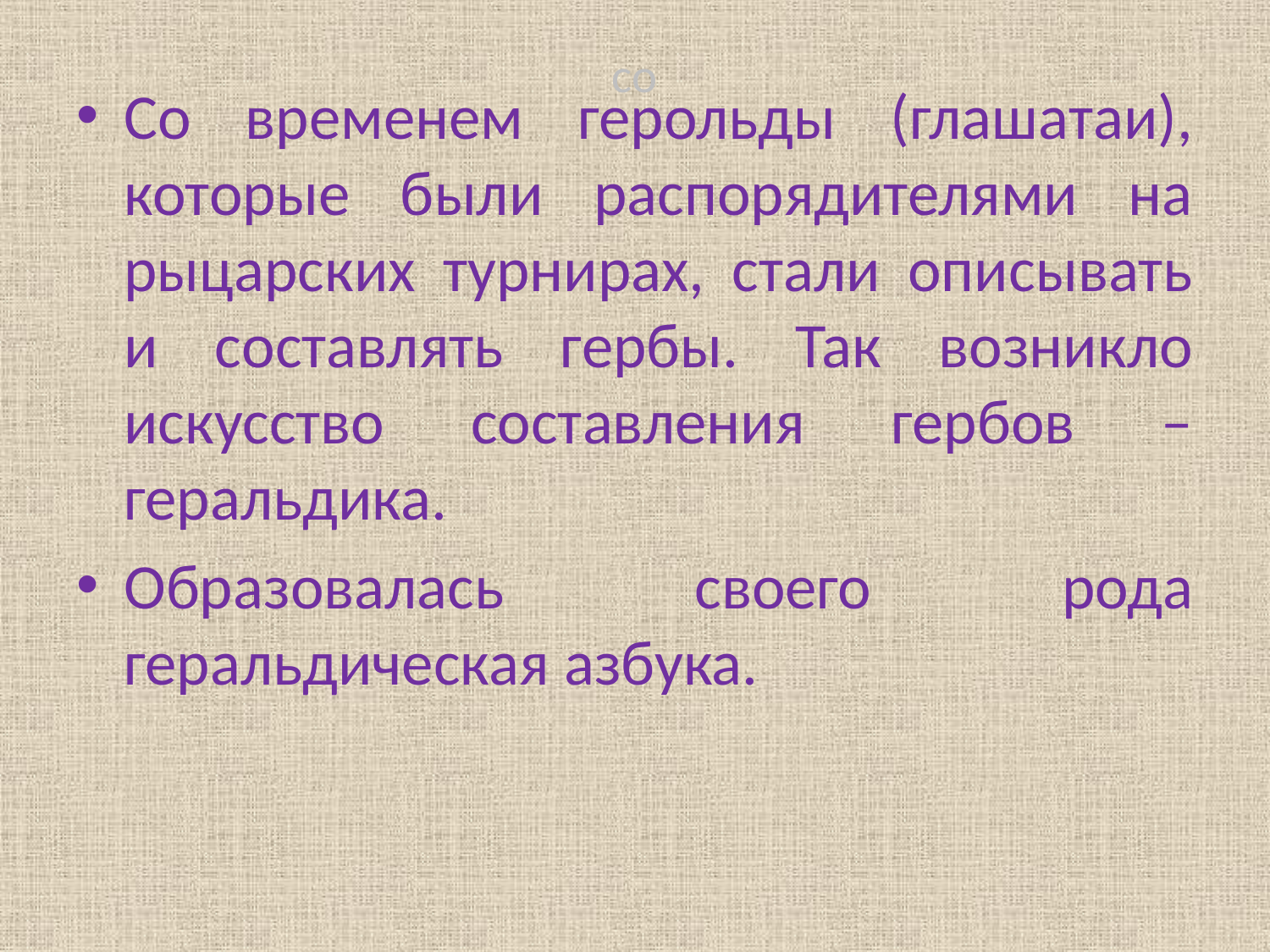

# со
Со временем герольды (глашатаи), которые были распорядителями на рыцарских турнирах, стали описывать и составлять гербы. Так возникло искусство составления гербов – геральдика.
Образовалась своего рода геральдическая азбука.